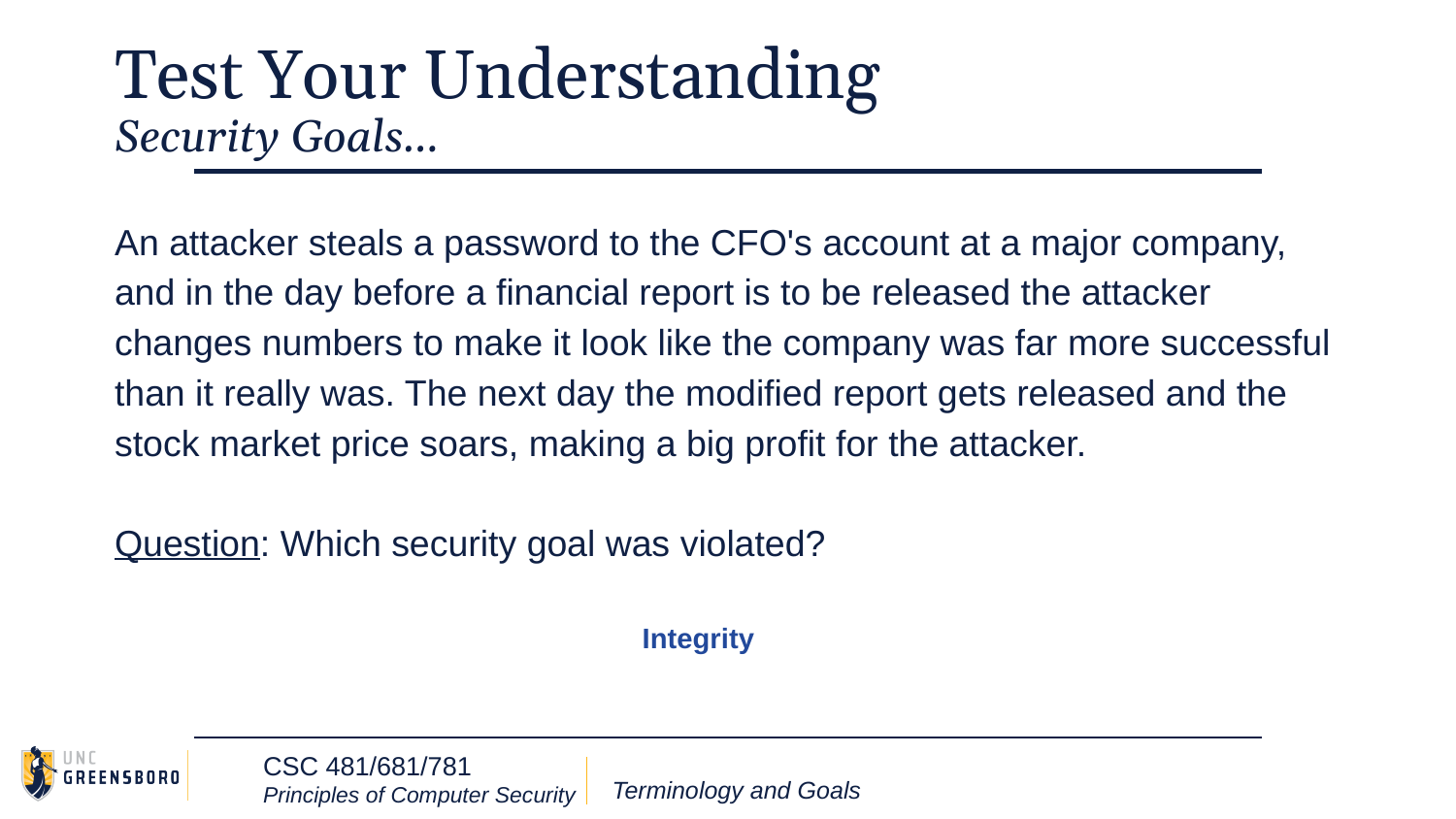

# Test Your Understanding
Security Goals...

An attacker steals a password to the CFO's account at a major company, and in the day before a financial report is to be released the attacker changes numbers to make it look like the company was far more successful than it really was. The next day the modified report gets released and the stock market price soars, making a big profit for the attacker.

Question: Which security goal was violated?
Integrity